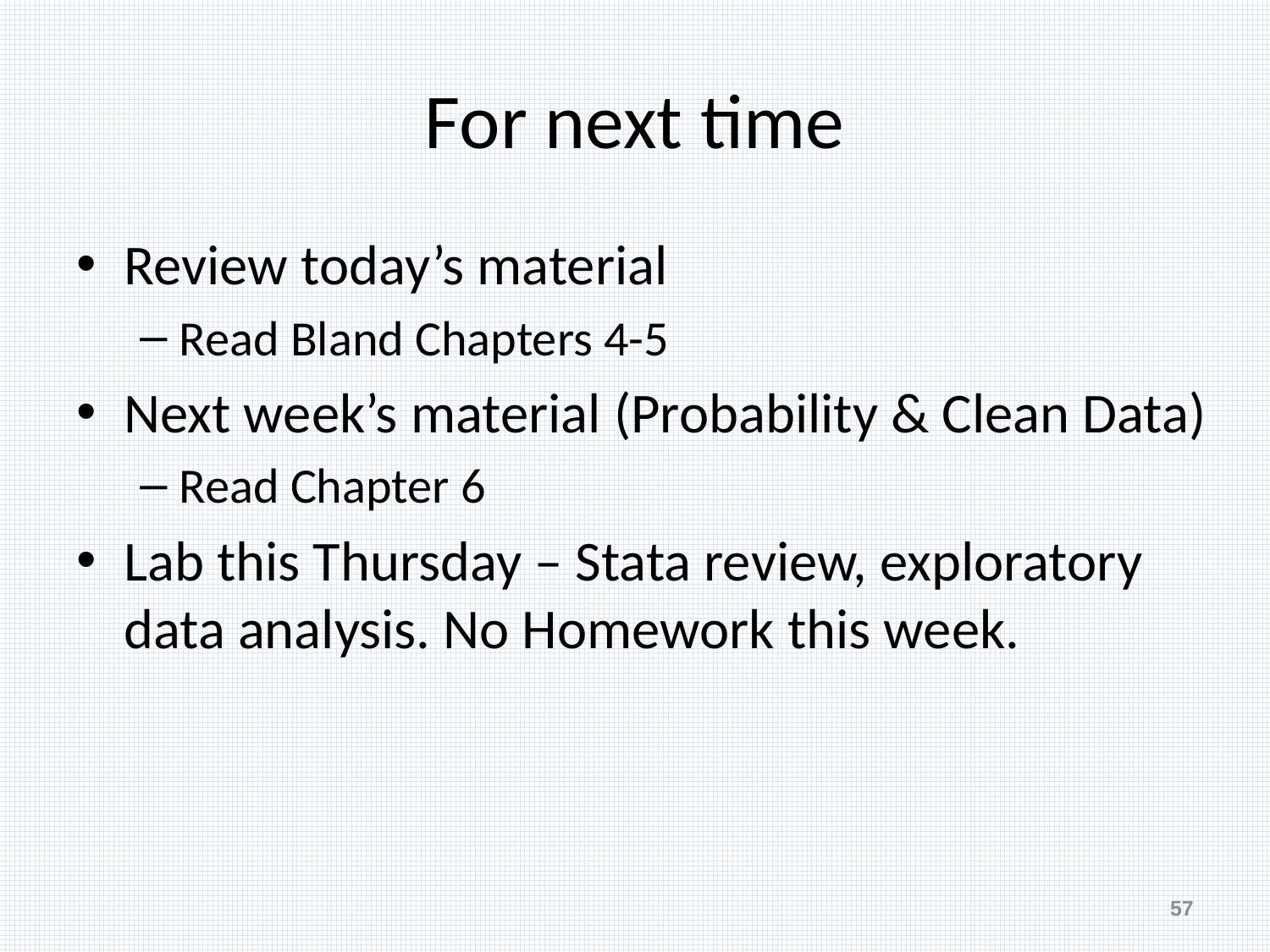

# For next time
Review today’s material
Read Bland Chapters 4-5
Next week’s material (Probability & Clean Data)
Read Chapter 6
Lab this Thursday – Stata review, exploratory data analysis. No Homework this week.
57